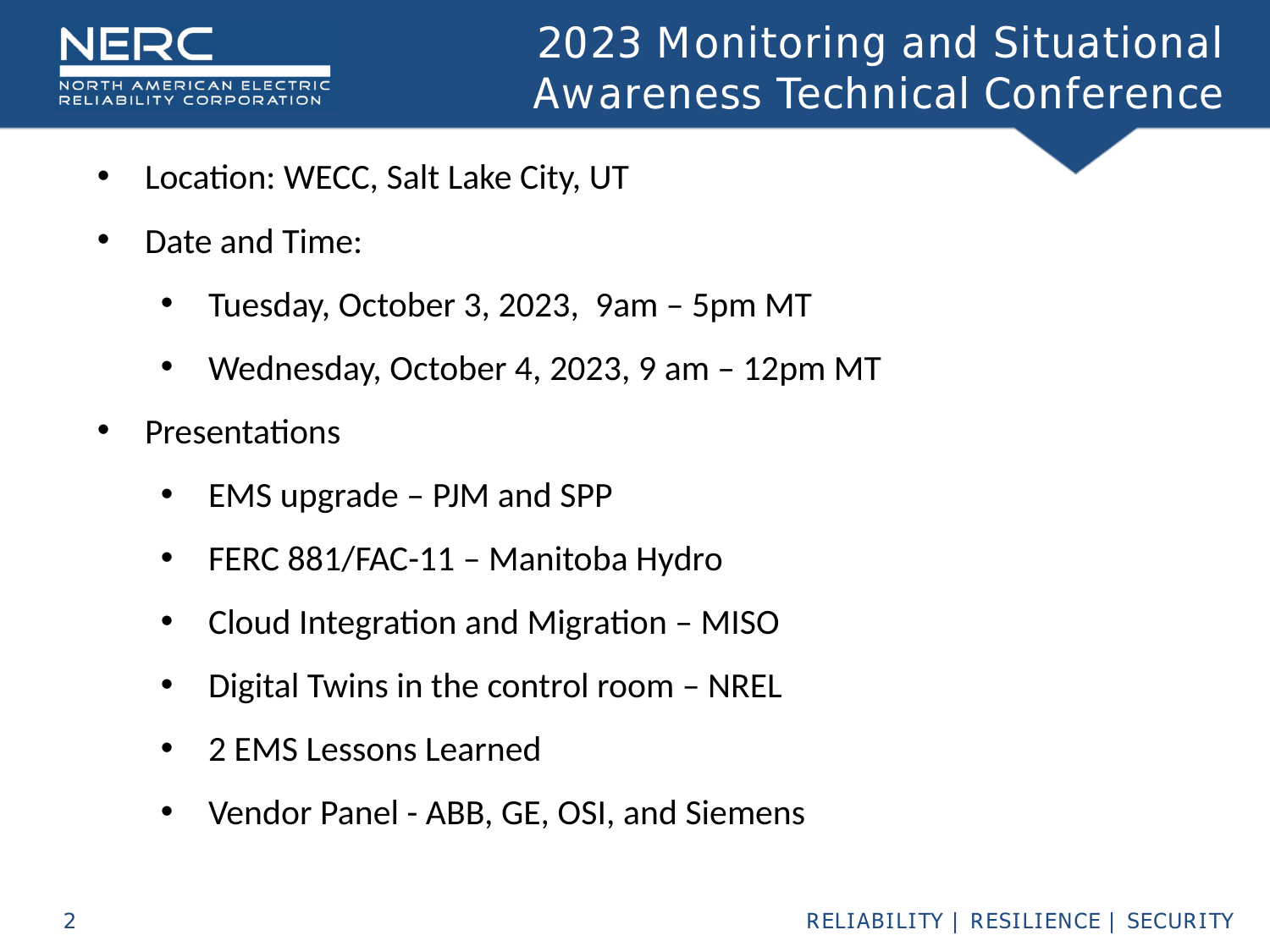

# 2023 Monitoring and Situational Awareness Technical Conference
Location: WECC, Salt Lake City, UT
Date and Time:
Tuesday, October 3, 2023,  9am – 5pm MT
Wednesday, October 4, 2023, 9 am – 12pm MT
Presentations
EMS upgrade – PJM and SPP
FERC 881/FAC-11 – Manitoba Hydro
Cloud Integration and Migration – MISO
Digital Twins in the control room – NREL
2 EMS Lessons Learned
Vendor Panel - ABB, GE, OSI, and Siemens